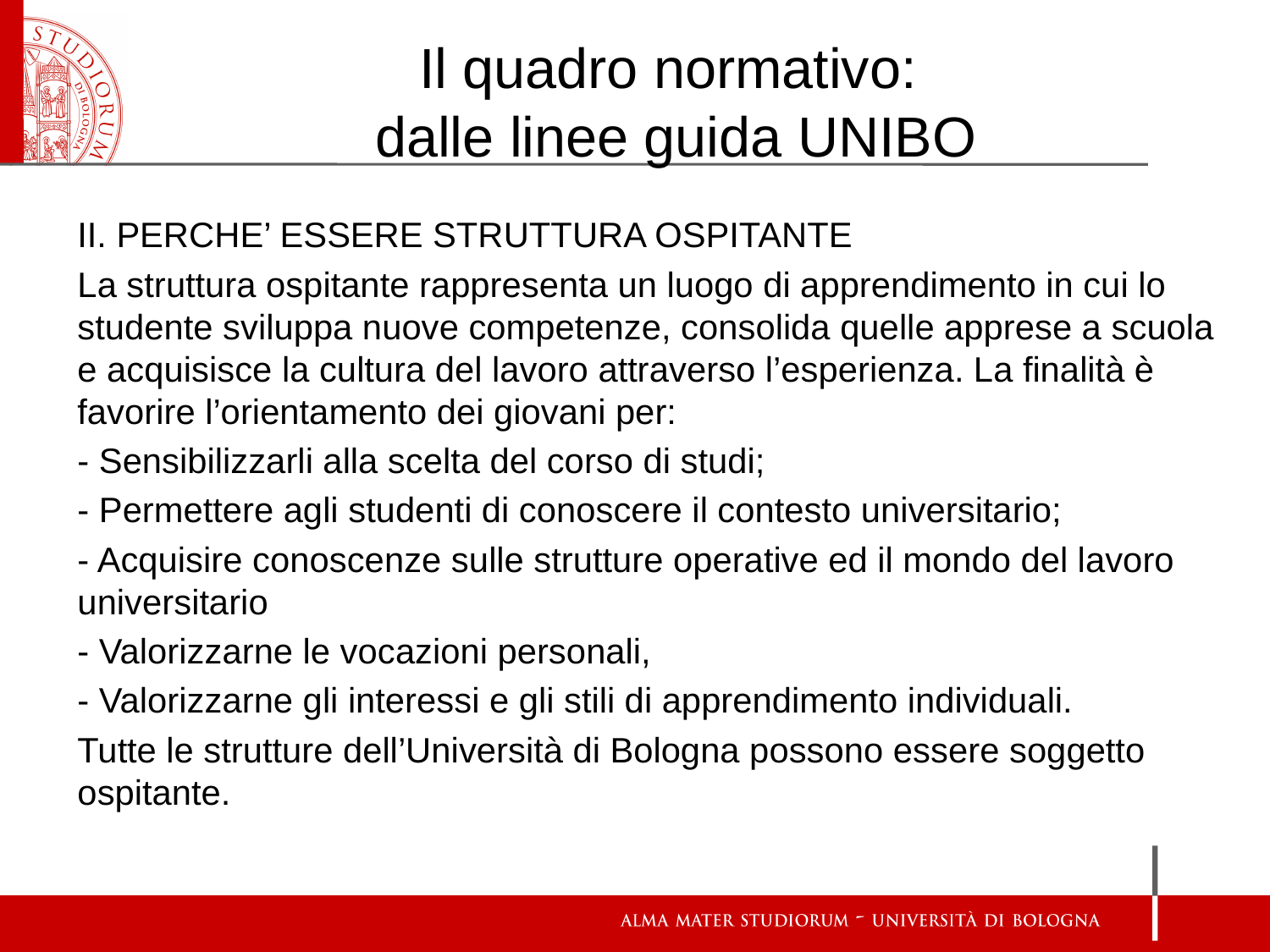

# Il quadro normativo: dalle linee guida UNIBO
II. PERCHE’ ESSERE STRUTTURA OSPITANTE
La struttura ospitante rappresenta un luogo di apprendimento in cui lo studente sviluppa nuove competenze, consolida quelle apprese a scuola e acquisisce la cultura del lavoro attraverso l’esperienza. La finalità è favorire l’orientamento dei giovani per:
- Sensibilizzarli alla scelta del corso di studi;
- Permettere agli studenti di conoscere il contesto universitario;
- Acquisire conoscenze sulle strutture operative ed il mondo del lavoro universitario
- Valorizzarne le vocazioni personali,
- Valorizzarne gli interessi e gli stili di apprendimento individuali.
Tutte le strutture dell’Università di Bologna possono essere soggetto ospitante.